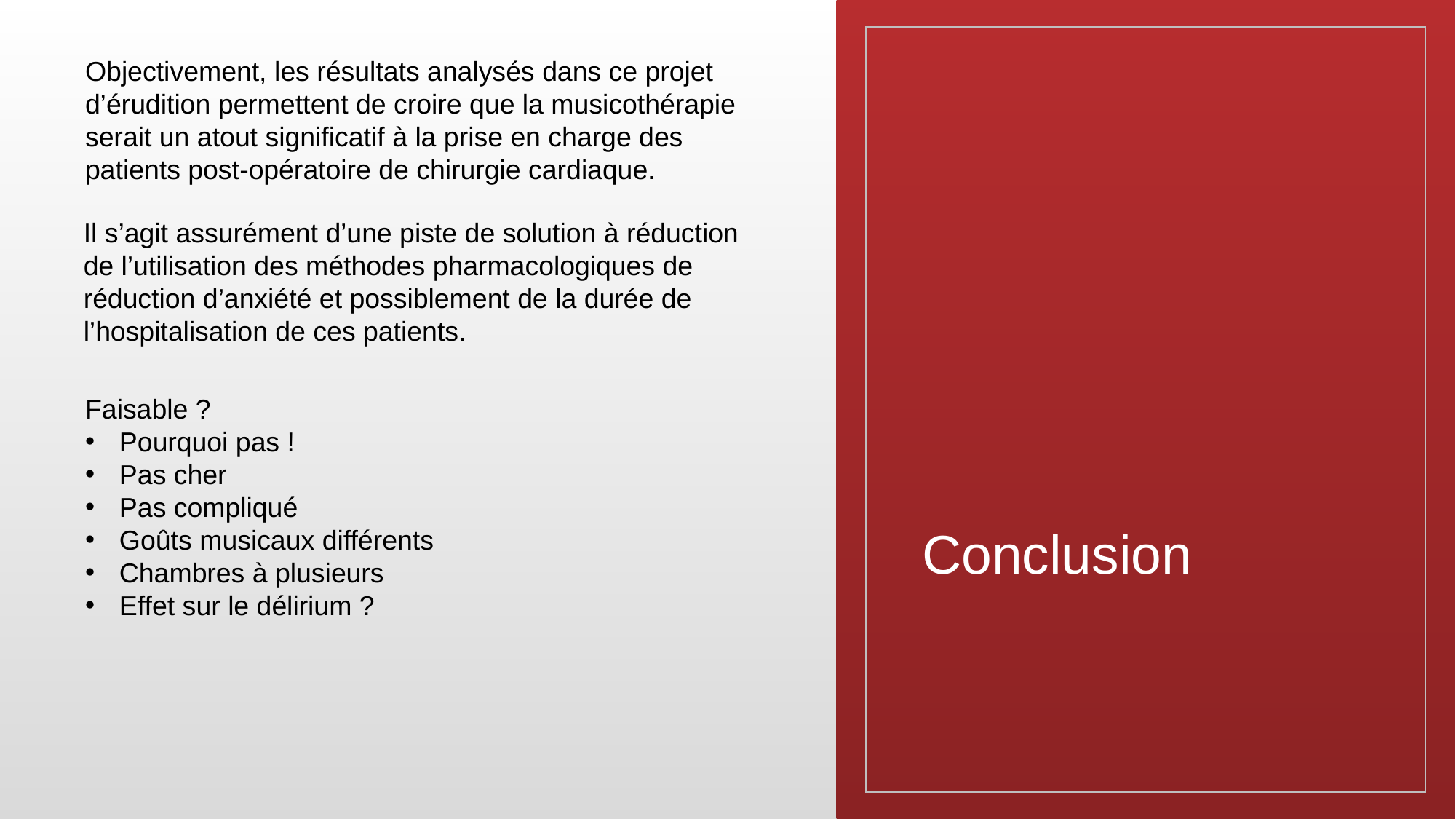

Objectivement, les résultats analysés dans ce projet d’érudition permettent de croire que la musicothérapie serait un atout significatif à la prise en charge des patients post-opératoire de chirurgie cardiaque.

Il s’agit assurément d’une piste de solution à réduction de l’utilisation des méthodes pharmacologiques de réduction d’anxiété et possiblement de la durée de l’hospitalisation de ces patients.

# Conclusion
Faisable ?
Pourquoi pas !
Pas cher
Pas compliqué
Goûts musicaux différents
Chambres à plusieurs
Effet sur le délirium ?